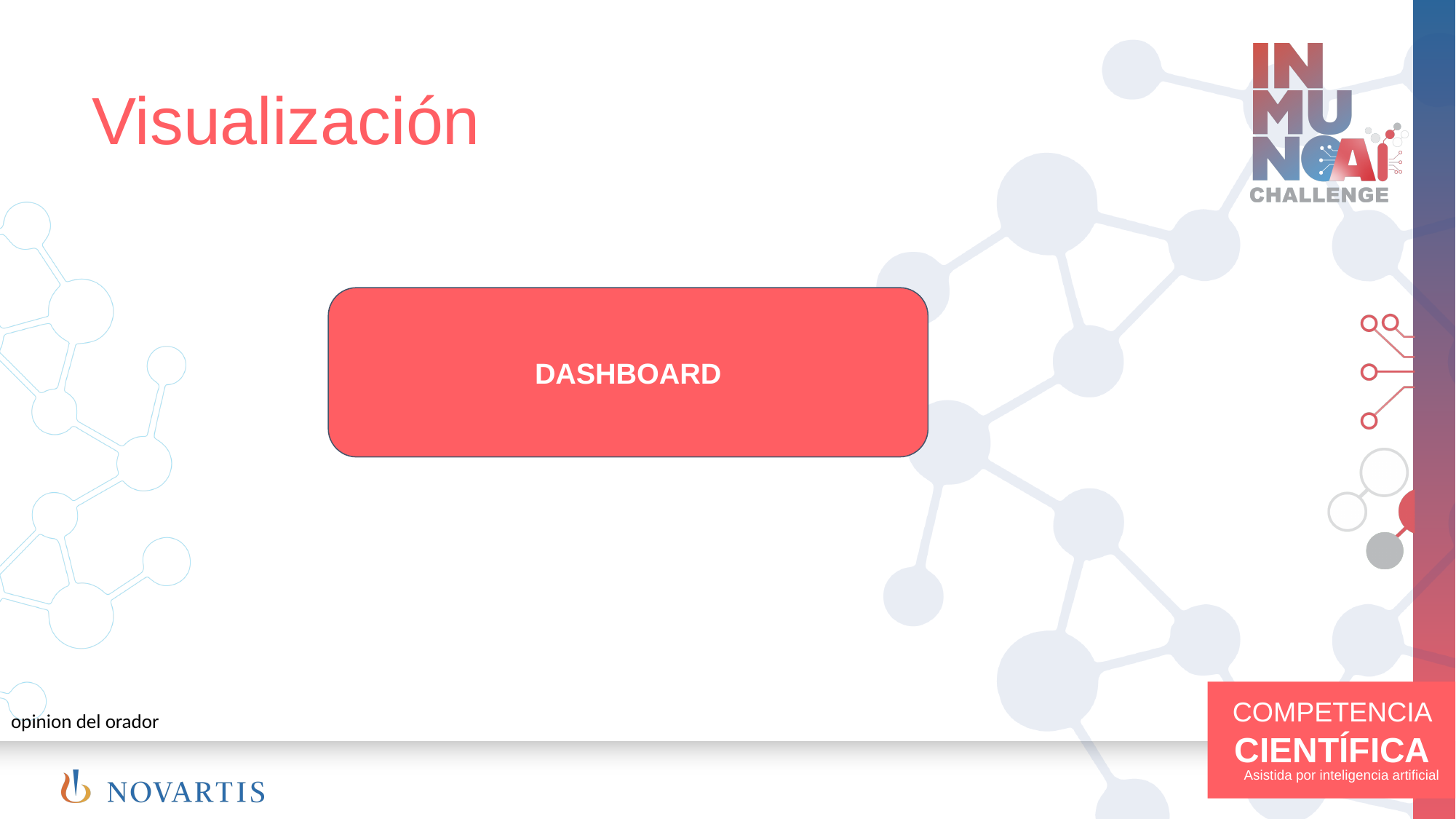

# Visualización
DASHBOARD
DASHBOARD

DASHBOARD
opinion del orador